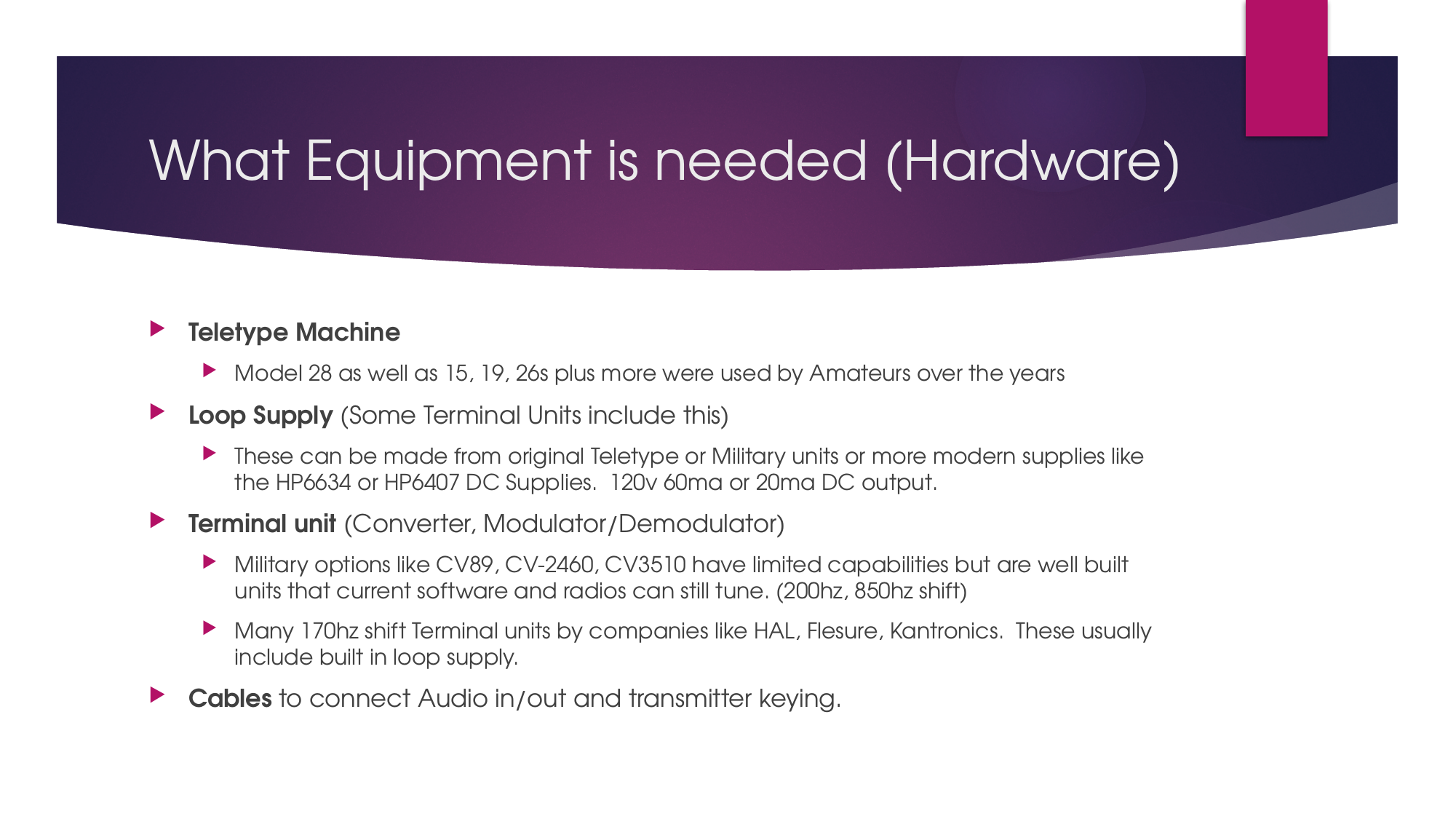

# What Equipment is needed (Hardware)
Teletype Machine
Model 28 as well as 15, 19, 26s plus more were used by Amateurs over the years
Loop Supply (Some Terminal Units include this)
These can be made from original Teletype or Military units or more modern supplies like the HP6634 or HP6407 DC Supplies.  120v 60ma or 20ma DC output.
Terminal unit (Converter, Modulator/Demodulator)
Military options like CV89, CV-2460, CV3510 have limited capabilities but are well built units that current software and radios can still tune. (200hz, 850hz shift)
Many 170hz shift Terminal units by companies like HAL, Flesure, Kantronics.  These usually include built in loop supply.
Cables to connect Audio in/out and transmitter keying.